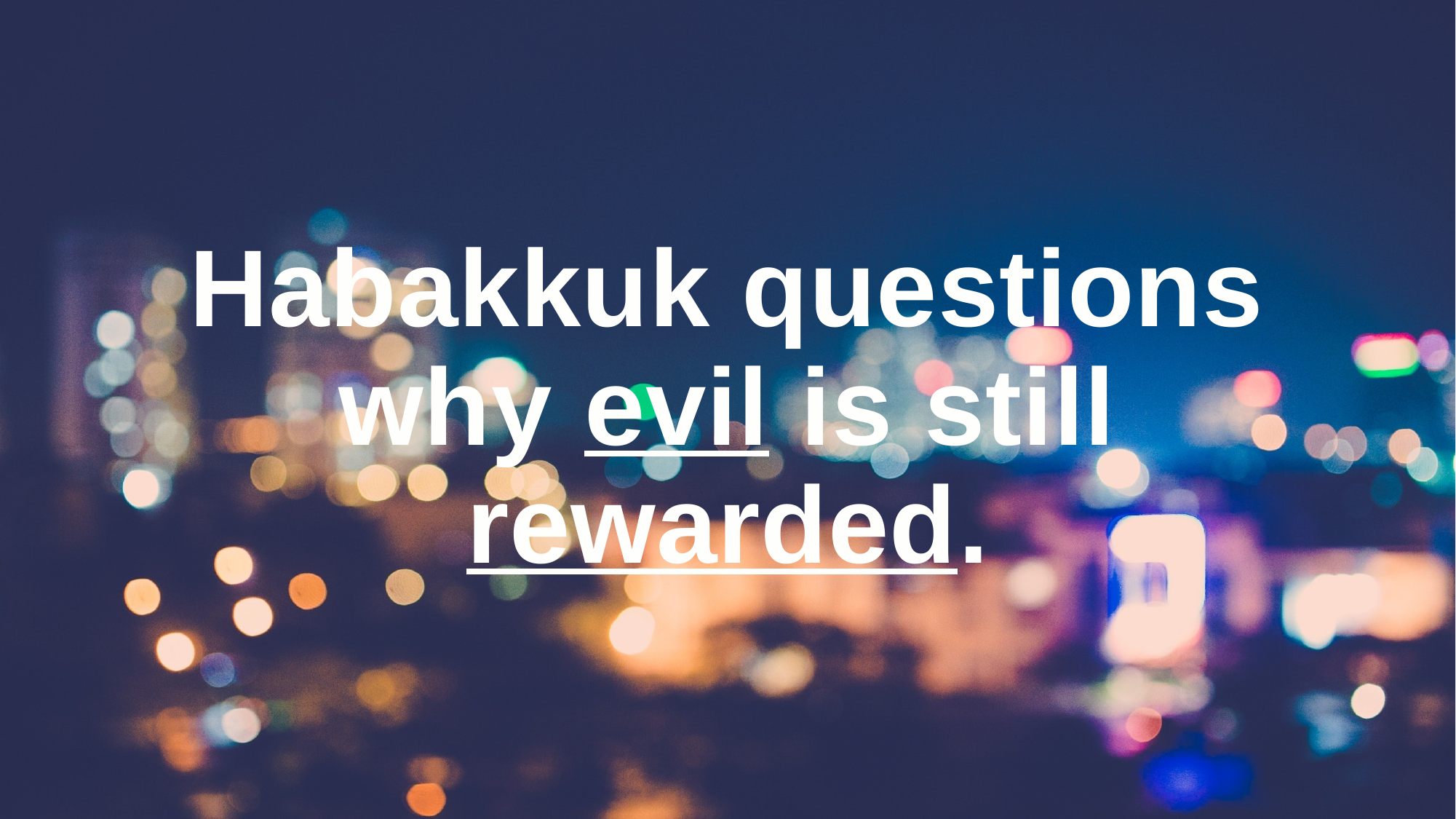

# Habakkuk questions why evil is still rewarded.